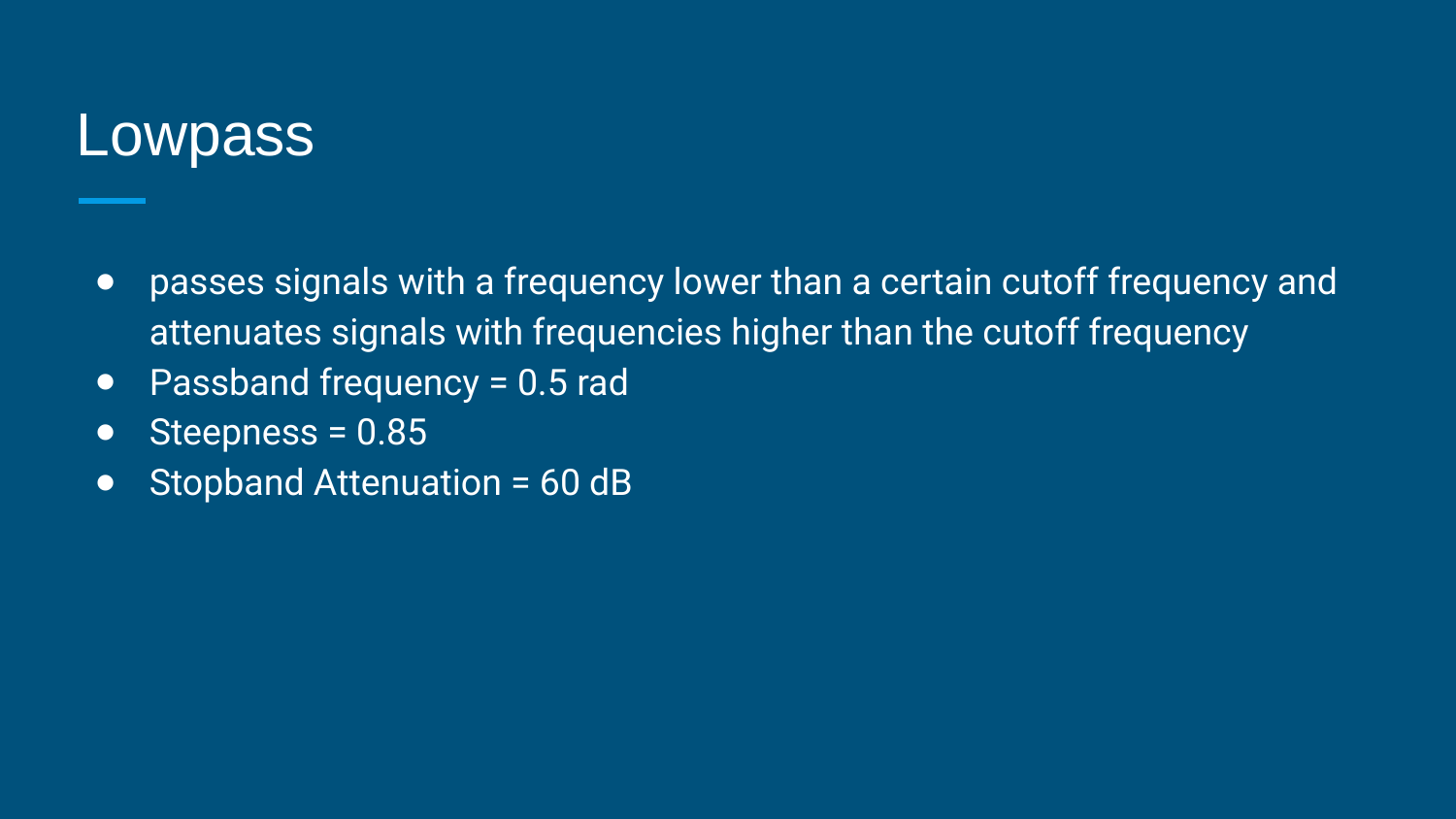

# Lowpass
passes signals with a frequency lower than a certain cutoff frequency and attenuates signals with frequencies higher than the cutoff frequency
Passband frequency = 0.5 rad
Steepness = 0.85
Stopband Attenuation = 60 dB